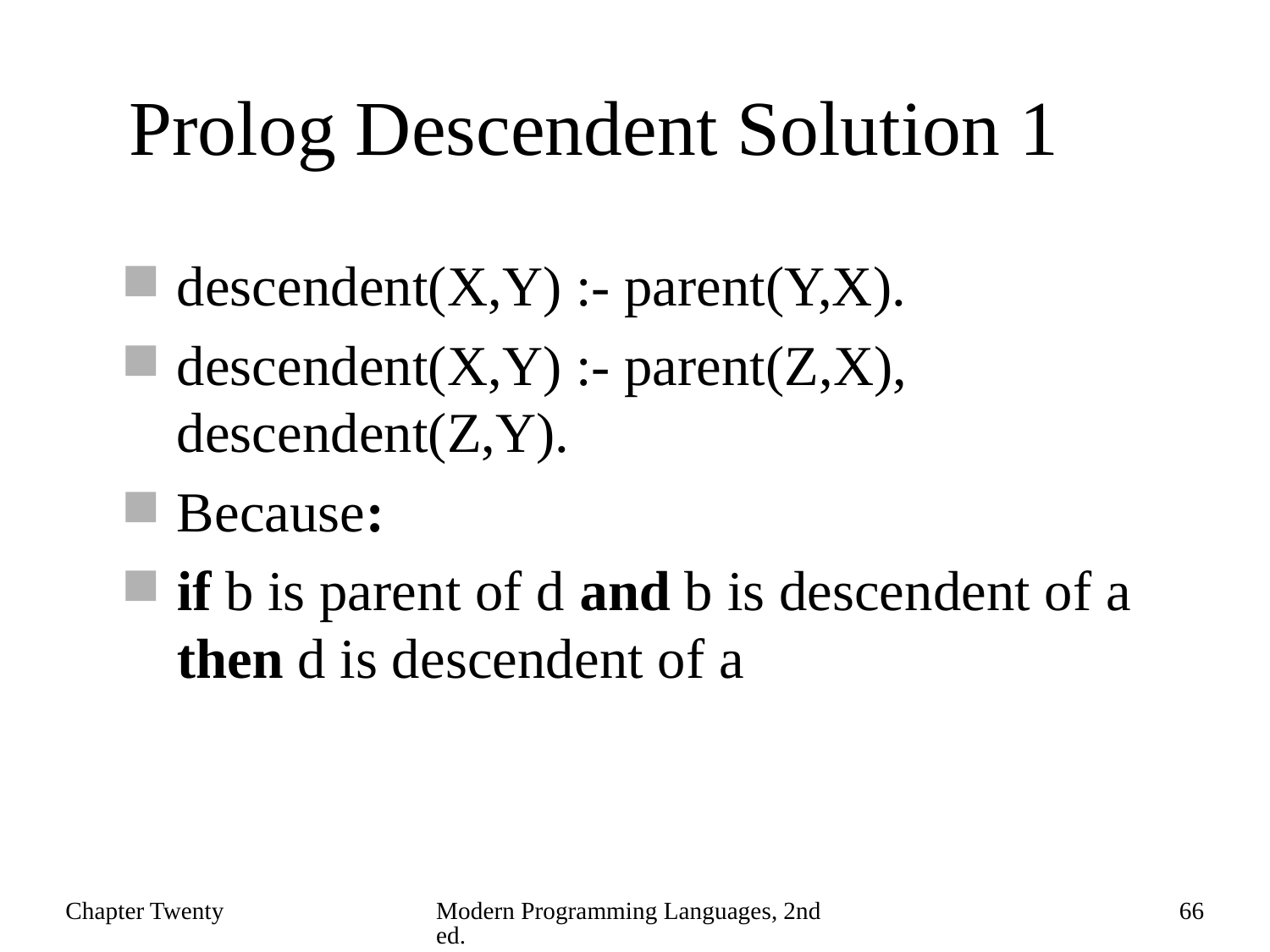

# Prolog Descendent Solution 1
descendent(X,Y) :- parent(Y,X).
descendent(X,Y) :- parent(Z,X), descendent(Z,Y).
Because:
if b is parent of d and b is descendent of a then d is descendent of a

Chapter Twenty
Modern Programming Languages, 2nd ed.
66